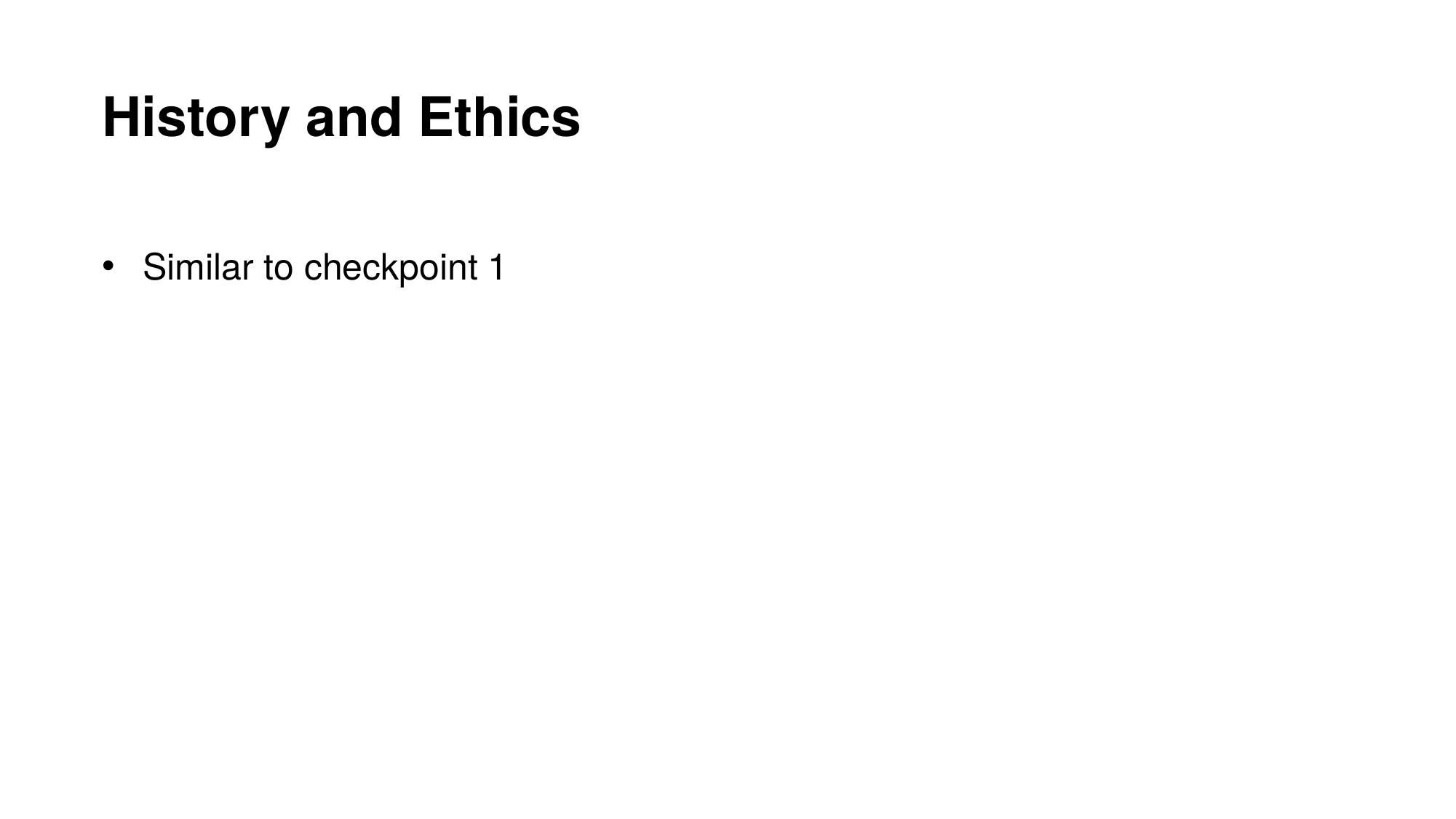

History and Ethics
Similar to checkpoint 1